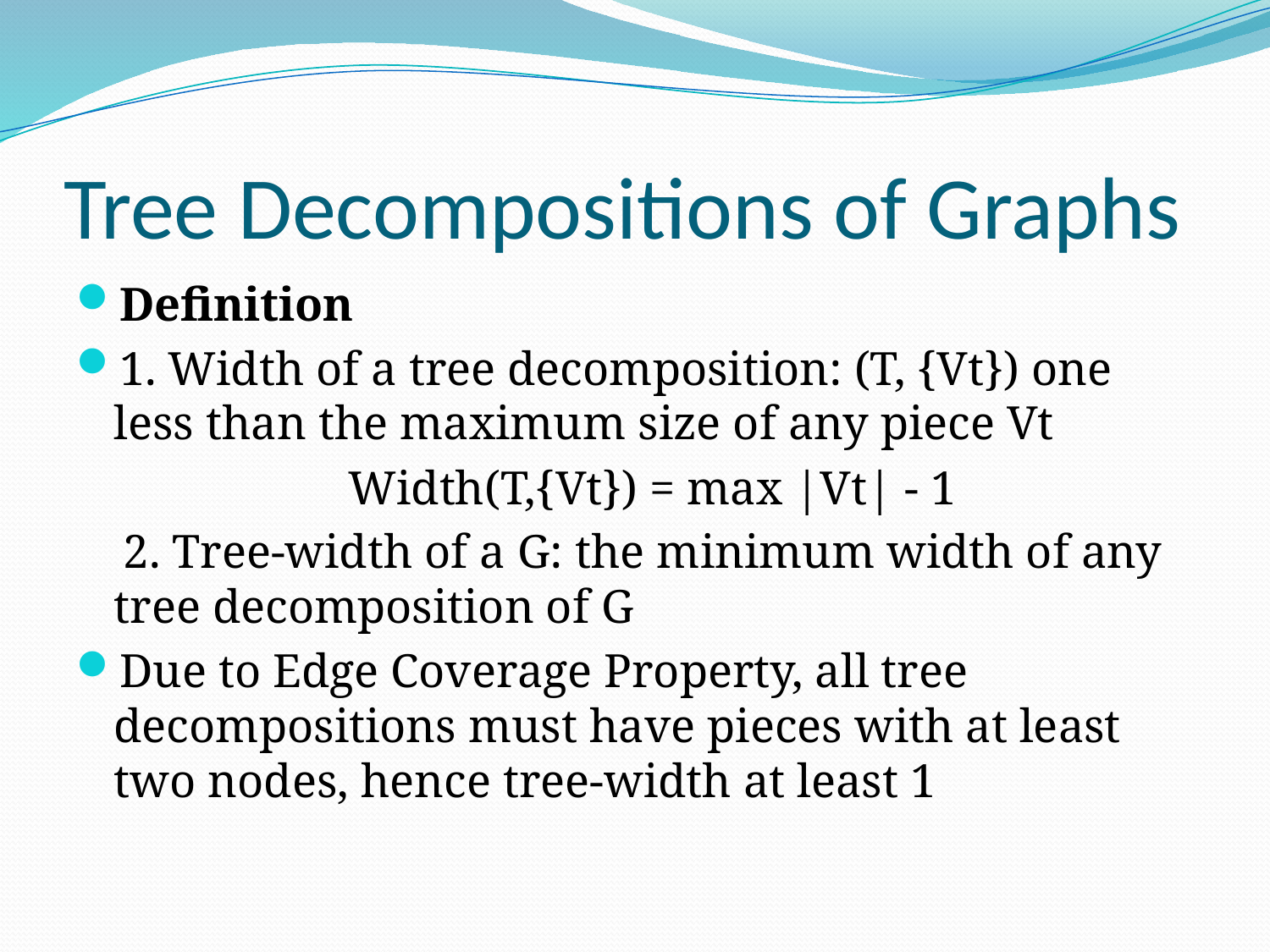

# Tree Decompositions of Graphs
Definition
1. Width of a tree decomposition: (T, {Vt}) one less than the maximum size of any piece Vt
                       Width(T,{Vt}) = max |Vt| - 1
    2. Tree-width of a G: the minimum width of any tree decomposition of G
Due to Edge Coverage Property, all tree decompositions must have pieces with at least two nodes, hence tree-width at least 1